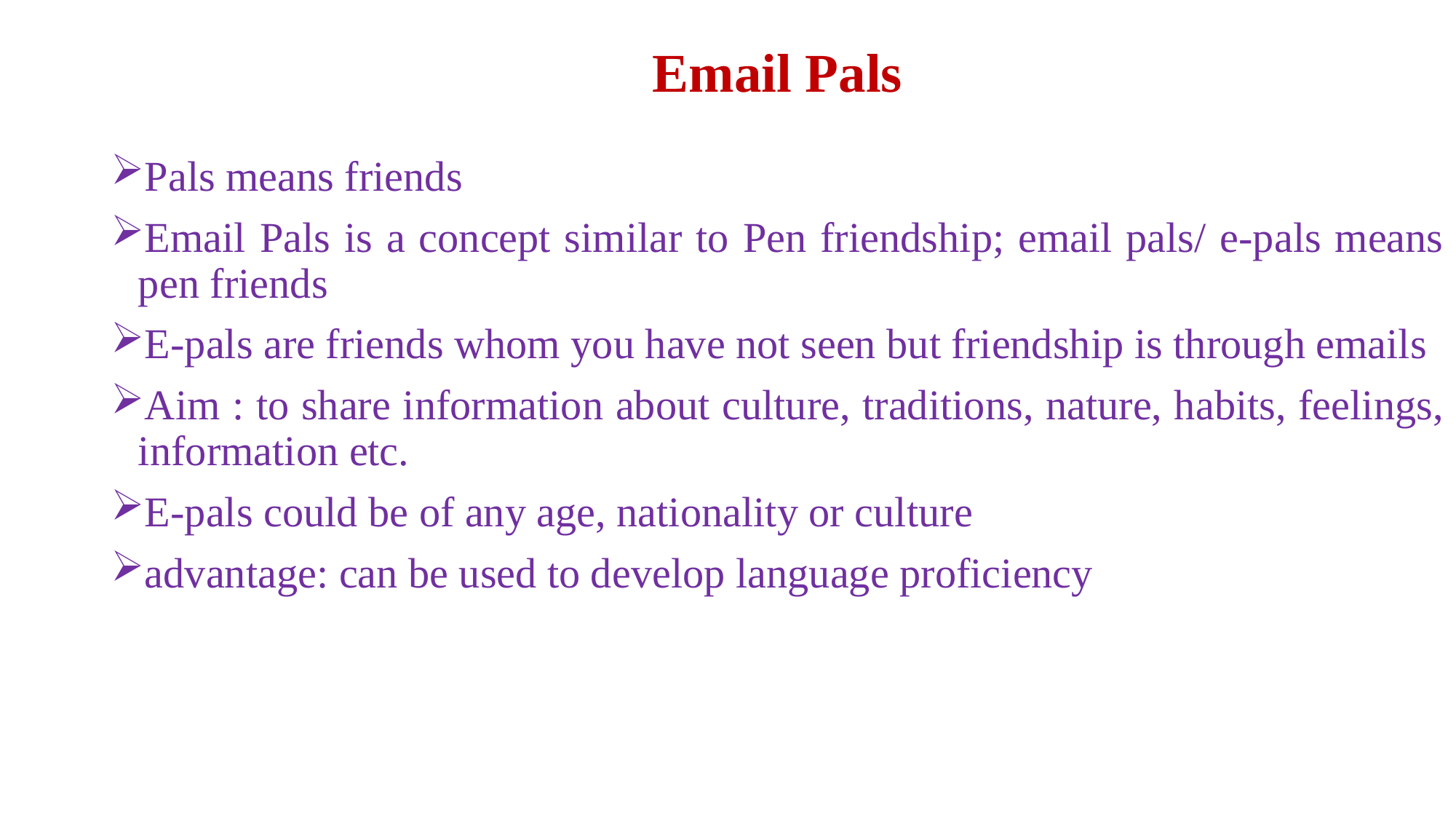

# Email Pals
Pals means friends
Email Pals is a concept similar to Pen friendship; email pals/ e-pals means pen friends
E-pals are friends whom you have not seen but friendship is through emails
Aim : to share information about culture, traditions, nature, habits, feelings, information etc.
E-pals could be of any age, nationality or culture
advantage: can be used to develop language proficiency